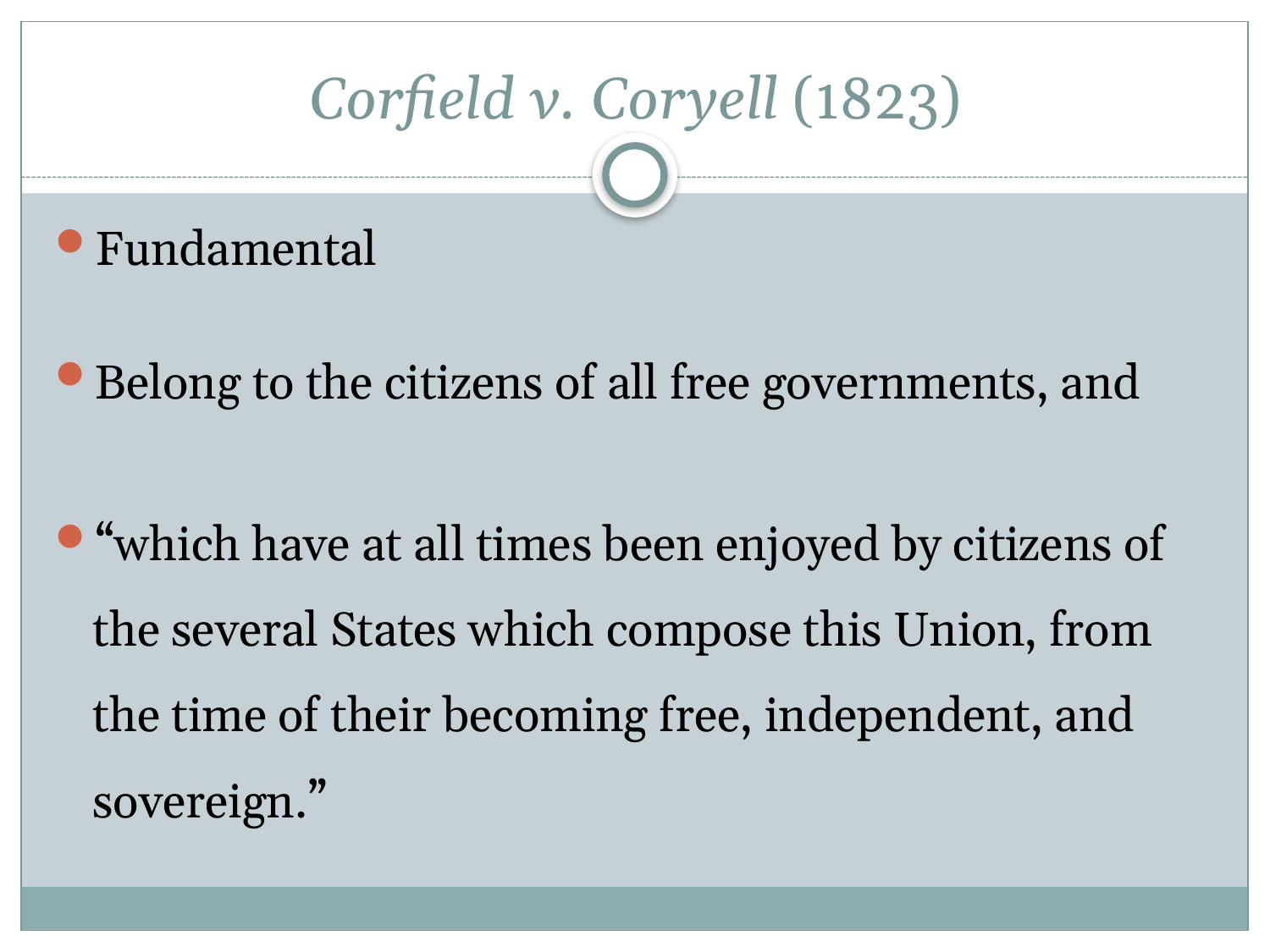

# Corfield v. Coryell (1823)
Fundamental

Belong to the citizens of all free governments, and

“which have at all times been enjoyed by citizens of the several States which compose this Union, from the time of their becoming free, independent, and sovereign.”